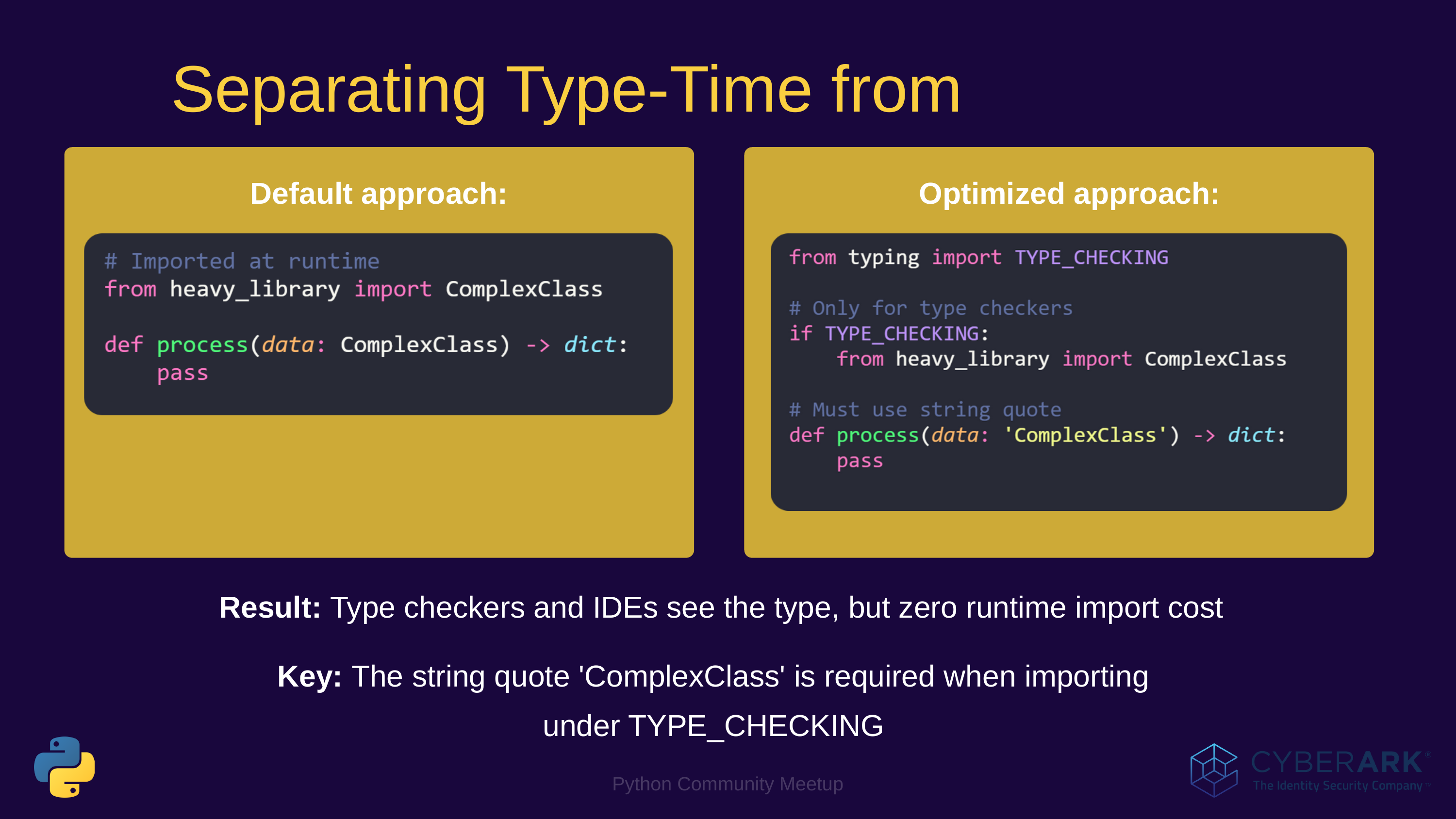

Separating Type-Time from Runtime

Default approach:
Optimized approach:

Result: Type checkers and IDEs see the type, but zero runtime import cost
Key: The string quote 'ComplexClass' is required when importing under TYPE_CHECKING

Python Community Meetup